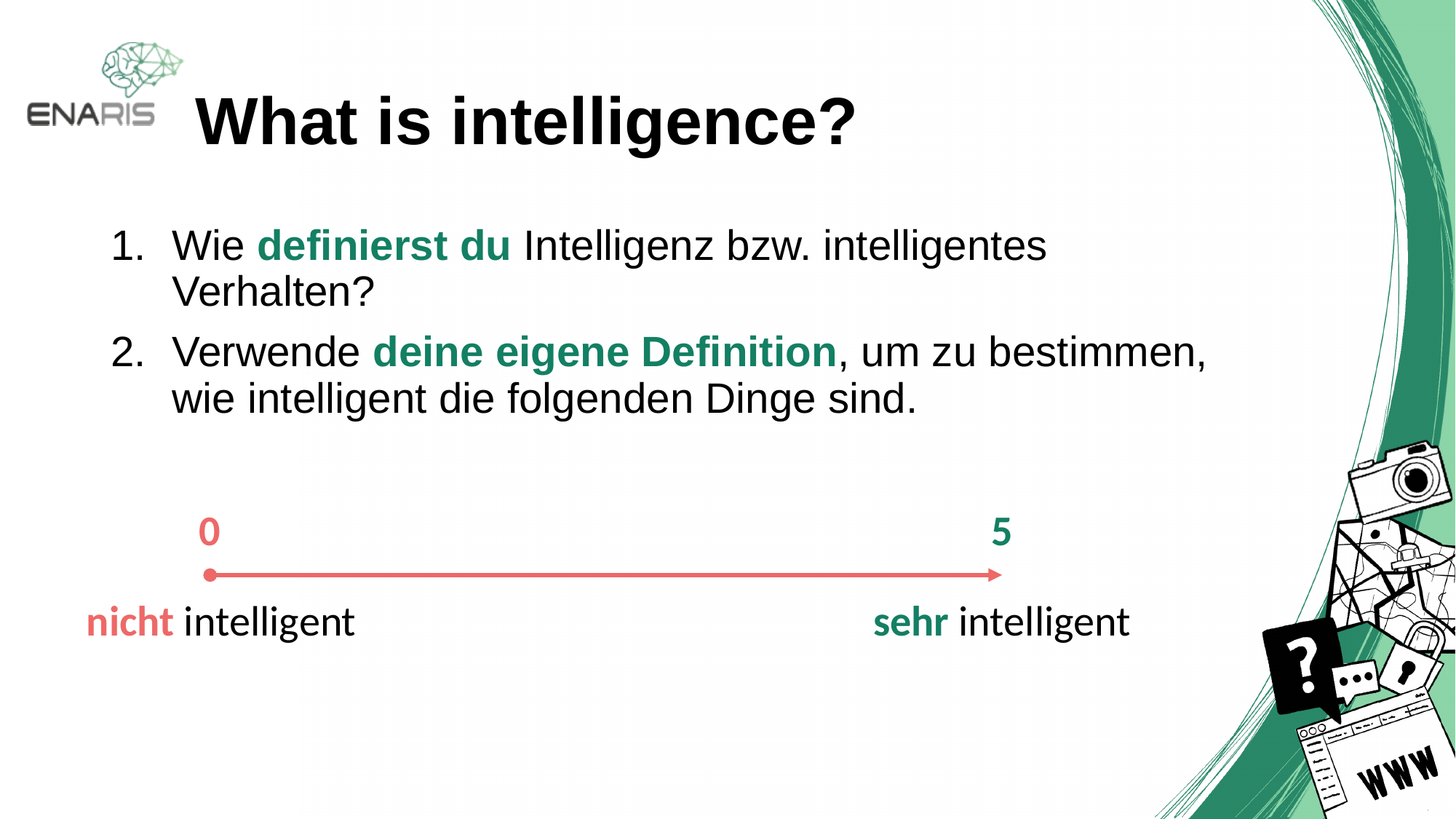

# What is intelligence?
Wie definierst du Intelligenz bzw. intelligentes Verhalten?
Verwende deine eigene Definition, um zu bestimmen, wie intelligent die folgenden Dinge sind.
0
5
nicht intelligent
sehr intelligent